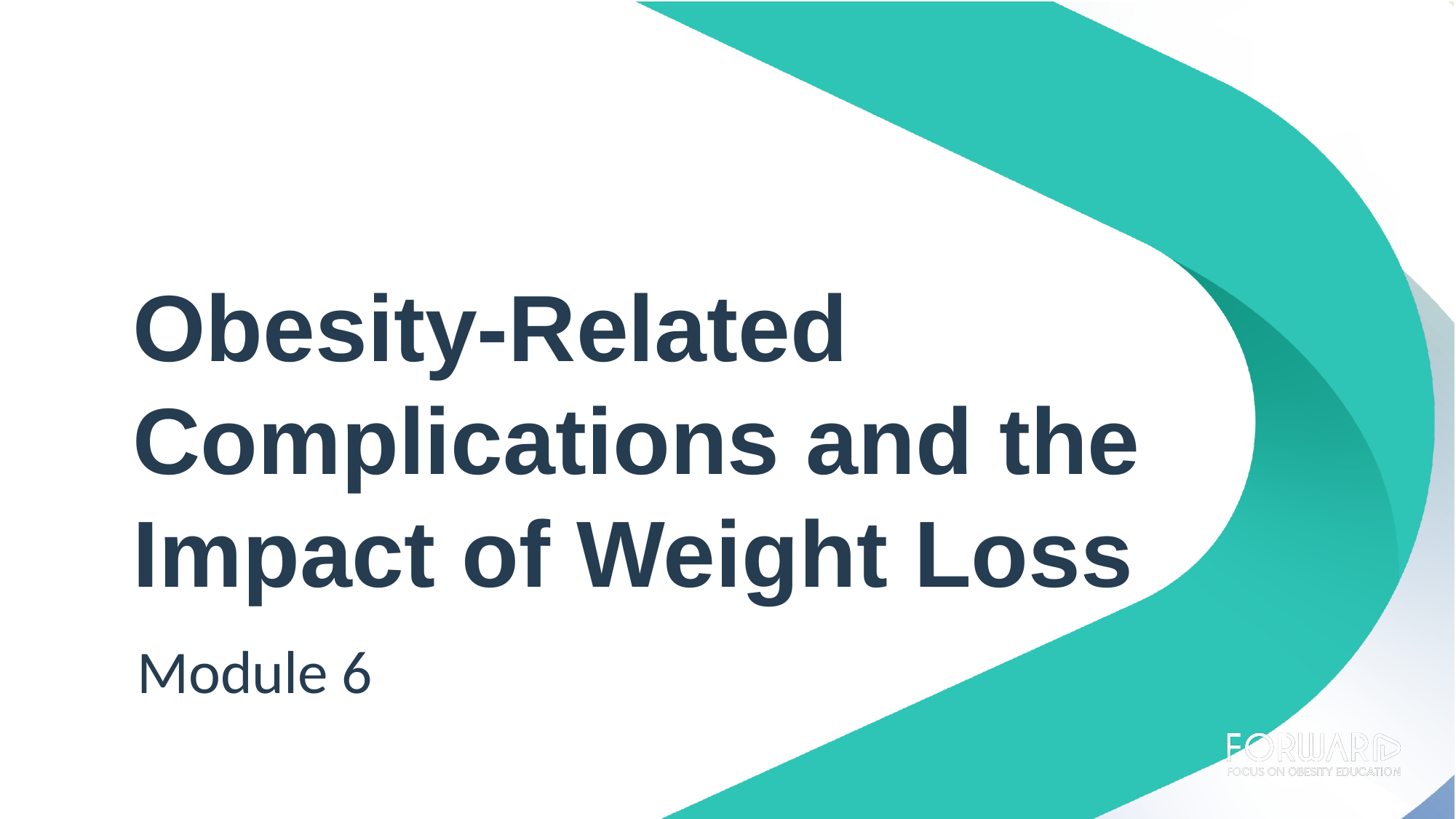

Obesity-Related Complications and the Impact of Weight Loss
Module 6